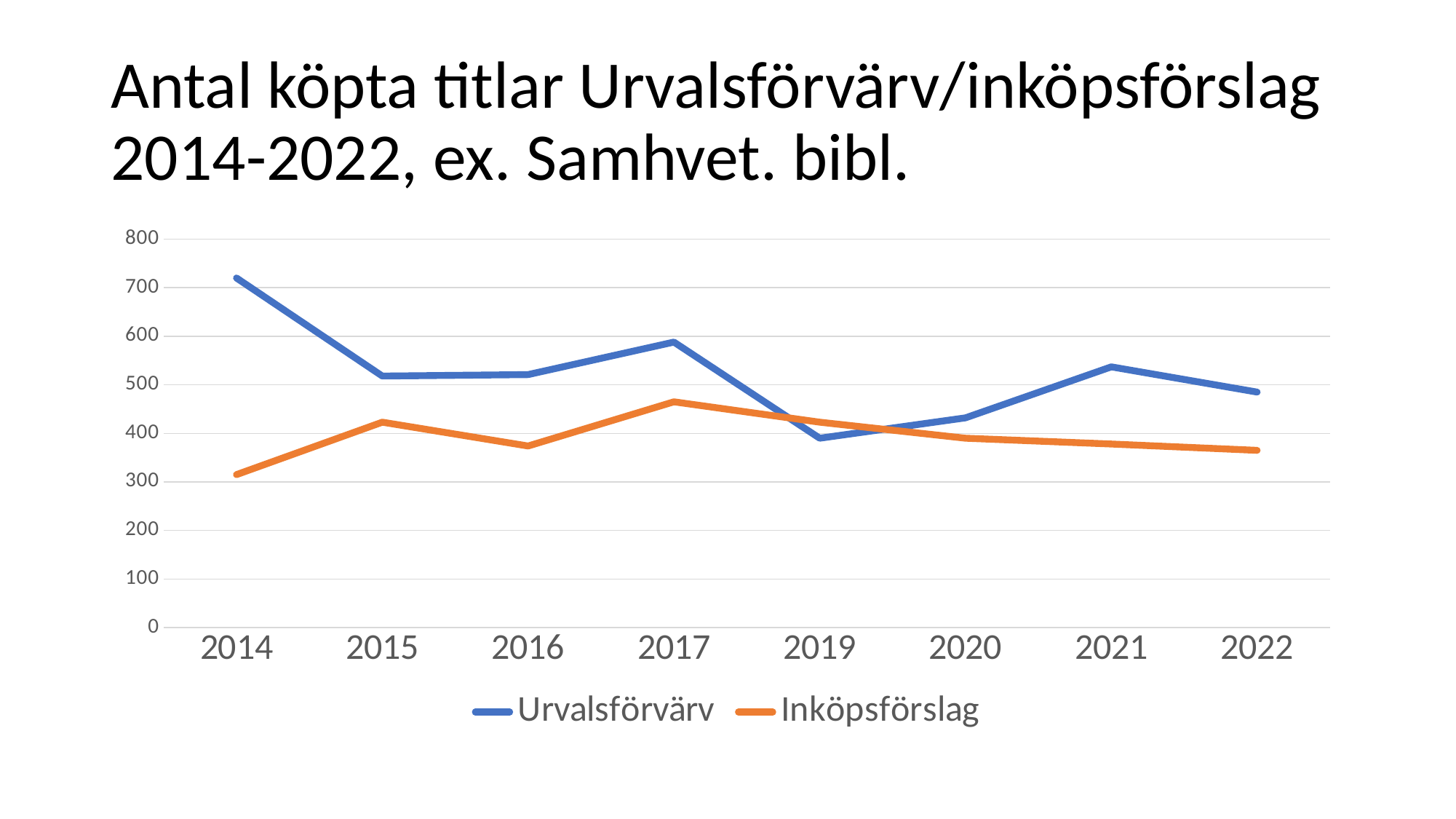

# Antal köpta titlar Urvalsförvärv/inköpsförslag 2014-2022, ex. Samhvet. bibl.

### Chart

| Category | Urvalsförvärv | Inköpsförslag |
|---|---|---|
| 2014 | 720.0 | 315.0 |
| 2015 | 518.0 | 423.0 |
| 2016 | 521.0 | 374.0 |
| 2017 | 588.0 | 465.0 |
| 2019 | 390.0 | 423.0 |
| 2020 | 432.0 | 390.0 |
| 2021 | 537.0 | 378.0 |
| 2022 | 485.0 | 365.0 |